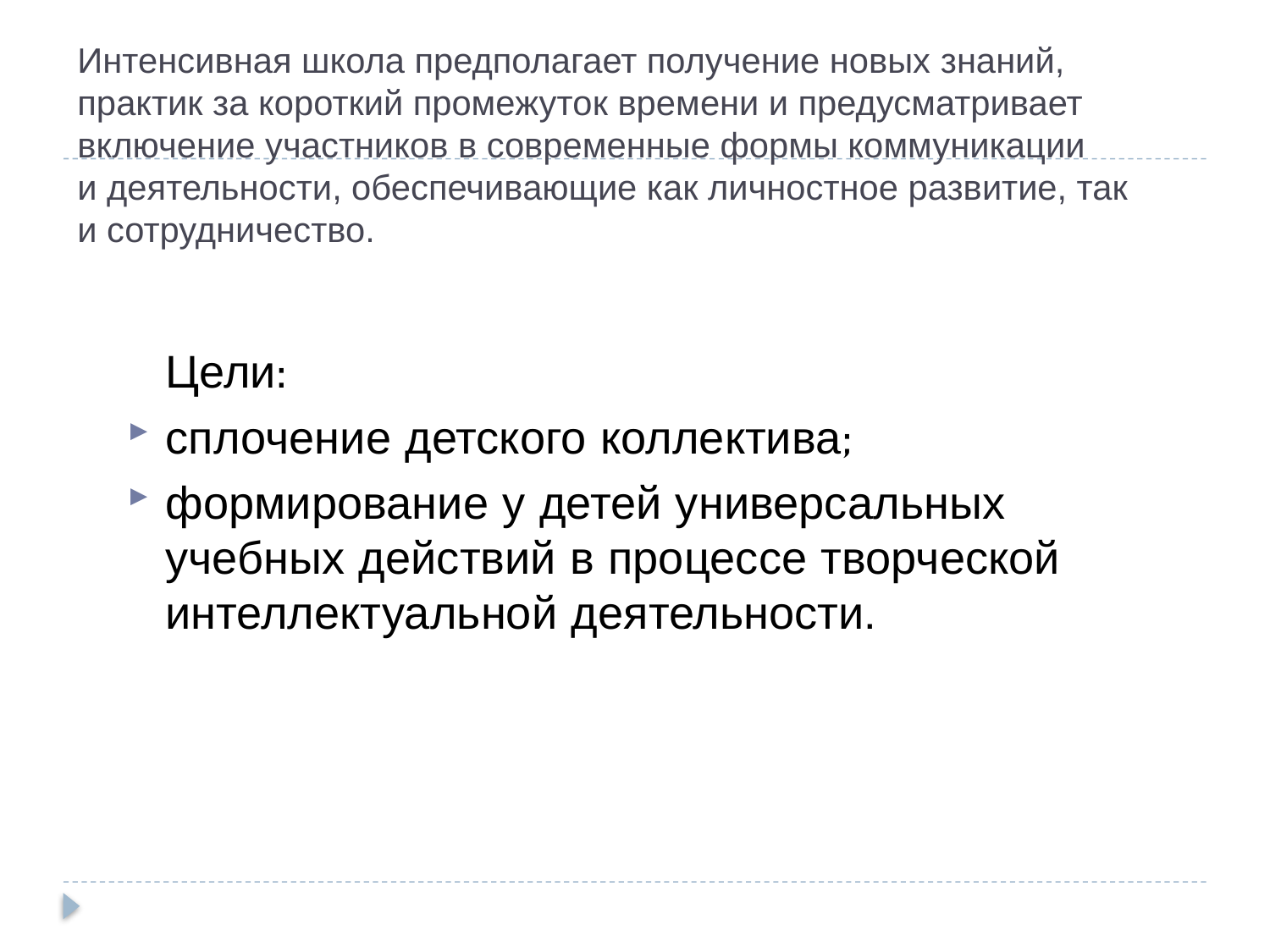

# Интенсивная школа предполагает получение новых знаний, практик за короткий промежуток времени и предусматривает включение участников в современные формы коммуникации и деятельности, обеспечивающие как личностное развитие, так и сотрудничество.
	Цели:
сплочение детского коллектива;
формирование у детей универсальных учебных действий в процессе творческой интеллектуальной деятельности.